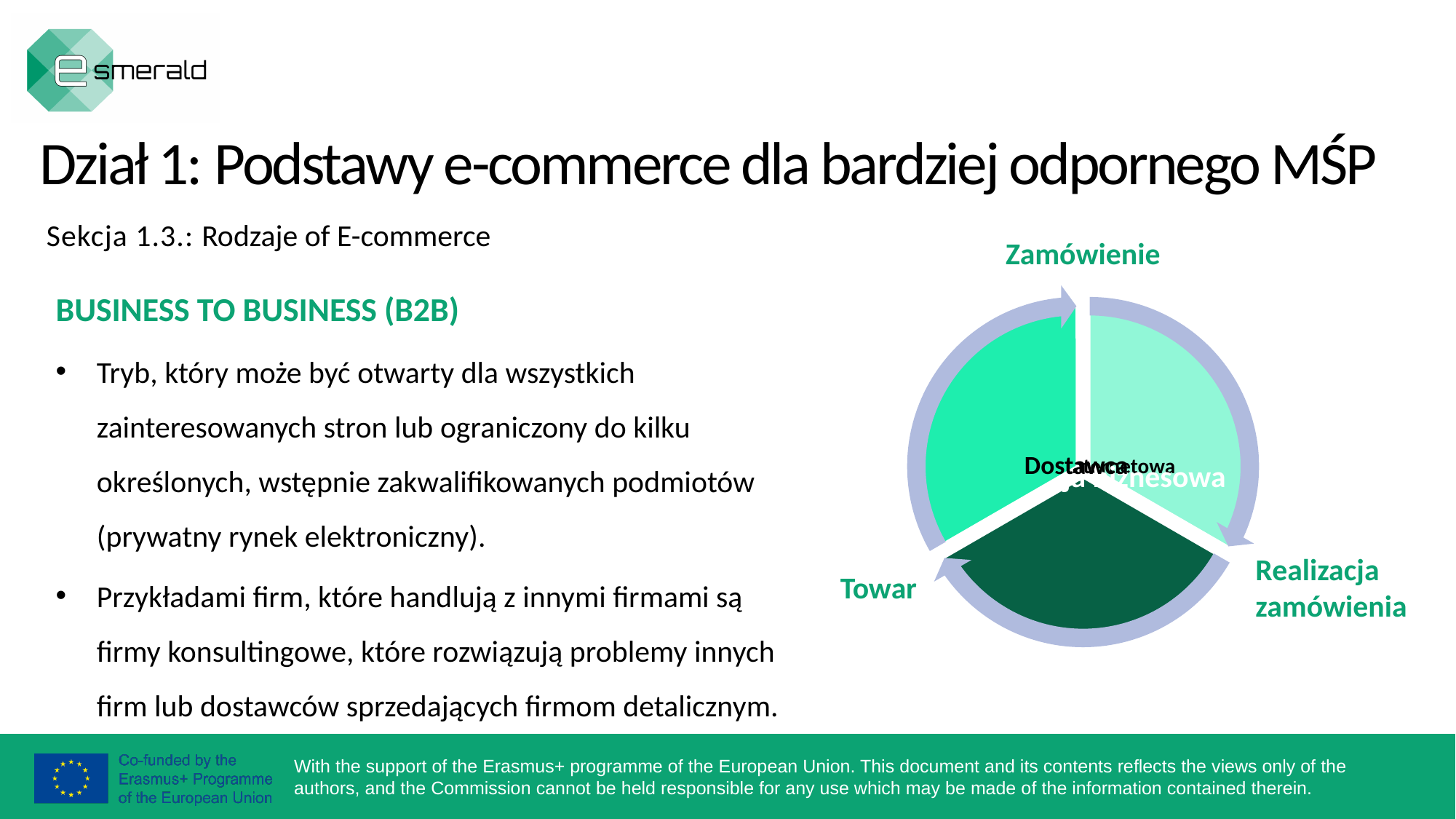

Dział 1: Podstawy e-commerce dla bardziej odpornego MŚP
Sekcja 1.3.: Rodzaje of E-commerce
Zamówienie
BUSINESS TO BUSINESS (B2B)
Tryb, który może być otwarty dla wszystkich zainteresowanych stron lub ograniczony do kilku określonych, wstępnie zakwalifikowanych podmiotów (prywatny rynek elektroniczny).
Przykładami firm, które handlują z innymi firmami są firmy konsultingowe, które rozwiązują problemy innych firm lub dostawców sprzedających firmom detalicznym.
Strona internetowa
Organizacja biznesowa
Dostawca
Realizacja zamówienia
Towar